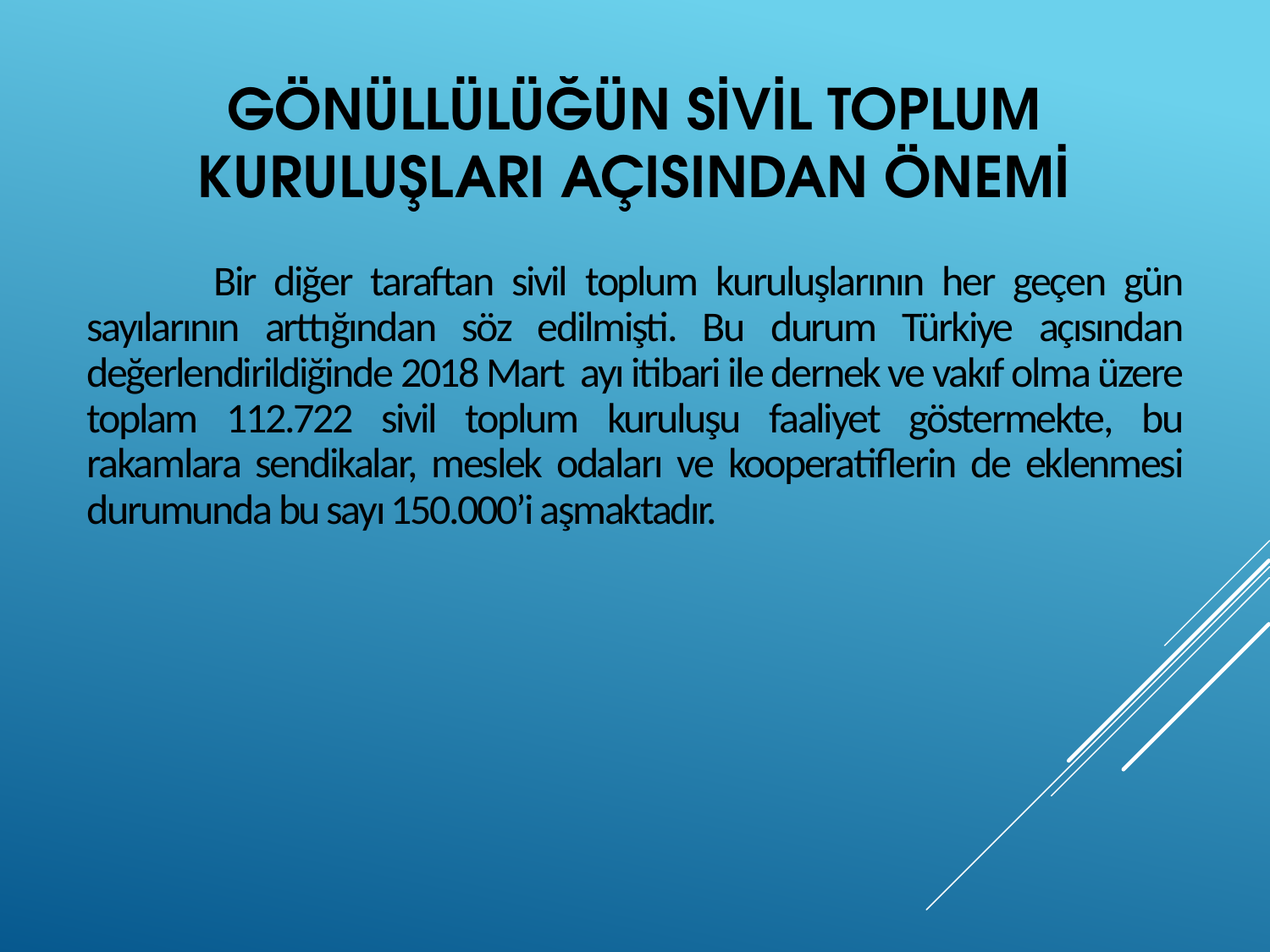

# Gönüllülüğün Sivil Toplum Kuruluşları Açısından Önemi
	Bir diğer taraftan sivil toplum kuruluşlarının her geçen gün sayılarının arttığından söz edilmişti. Bu durum Türkiye açısından değerlendirildiğinde 2018 Mart  ayı itibari ile dernek ve vakıf olma üzere toplam 112.722 sivil toplum kuruluşu faaliyet göstermekte, bu rakamlara sendikalar, meslek odaları ve kooperatiflerin de eklenmesi durumunda bu sayı 150.000’i aşmaktadır.